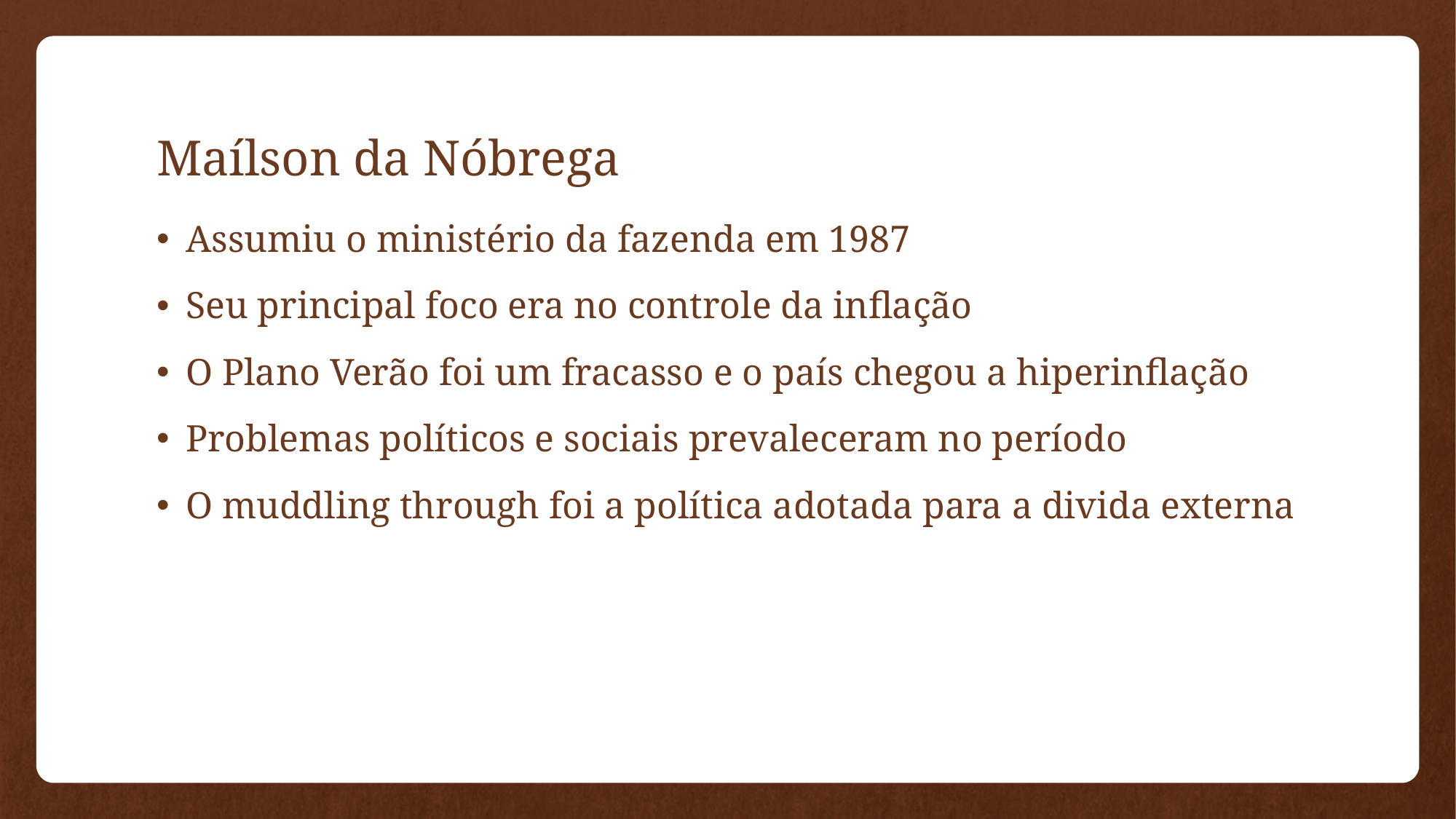

# Maílson da Nóbrega
Assumiu o ministério da fazenda em 1987
Seu principal foco era no controle da inflação
O Plano Verão foi um fracasso e o país chegou a hiperinflação
Problemas políticos e sociais prevaleceram no período
O muddling through foi a política adotada para a divida externa